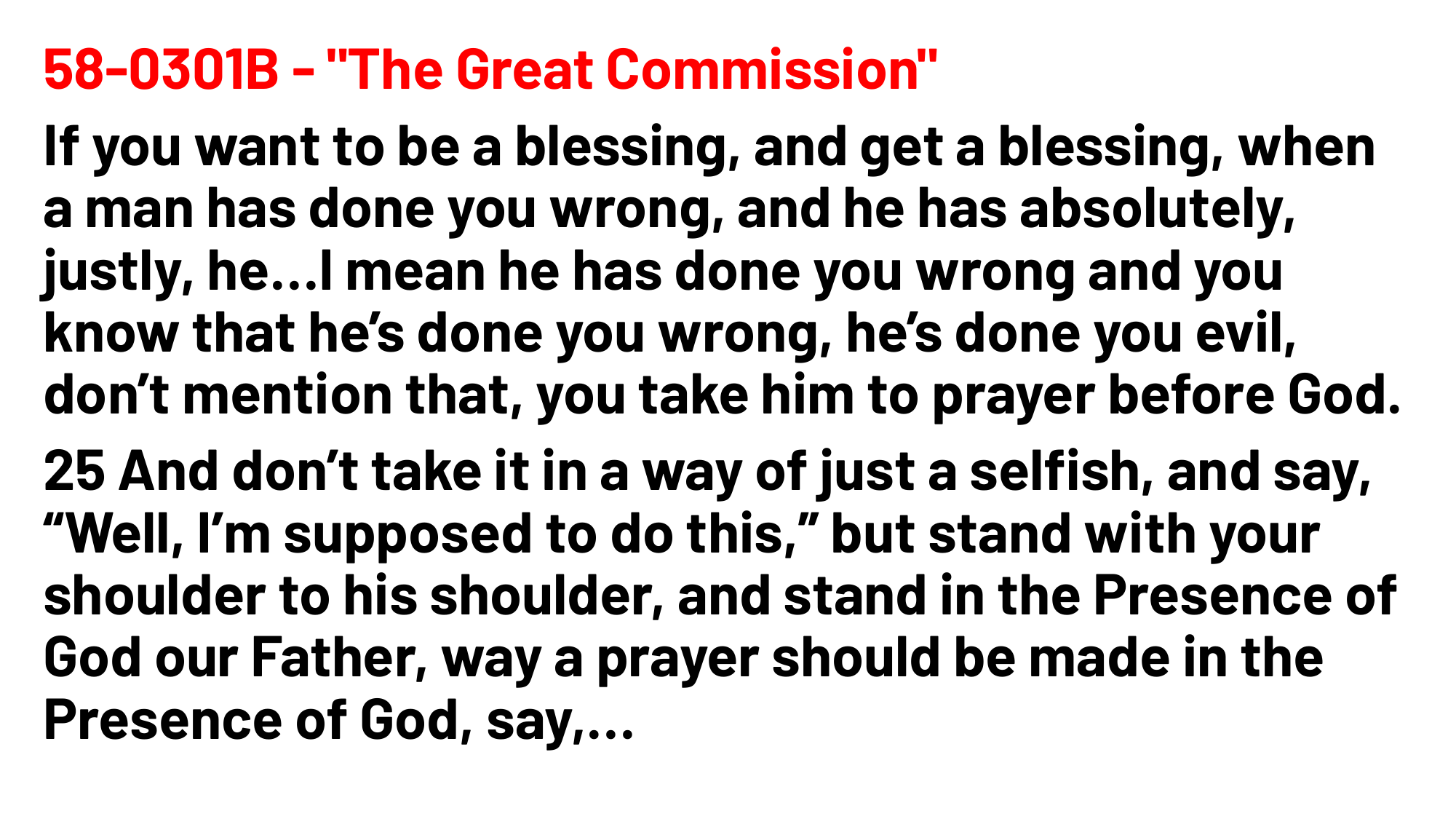

58-0301B - "The Great Commission"
If you want to be a blessing, and get a blessing, when a man has done you wrong, and he has absolutely, justly, he…I mean he has done you wrong and you know that he’s done you wrong, he’s done you evil, don’t mention that, you take him to prayer before God.
25 And don’t take it in a way of just a selfish, and say, “Well, I’m supposed to do this,” but stand with your shoulder to his shoulder, and stand in the Presence of God our Father, way a prayer should be made in the Presence of God, say,…